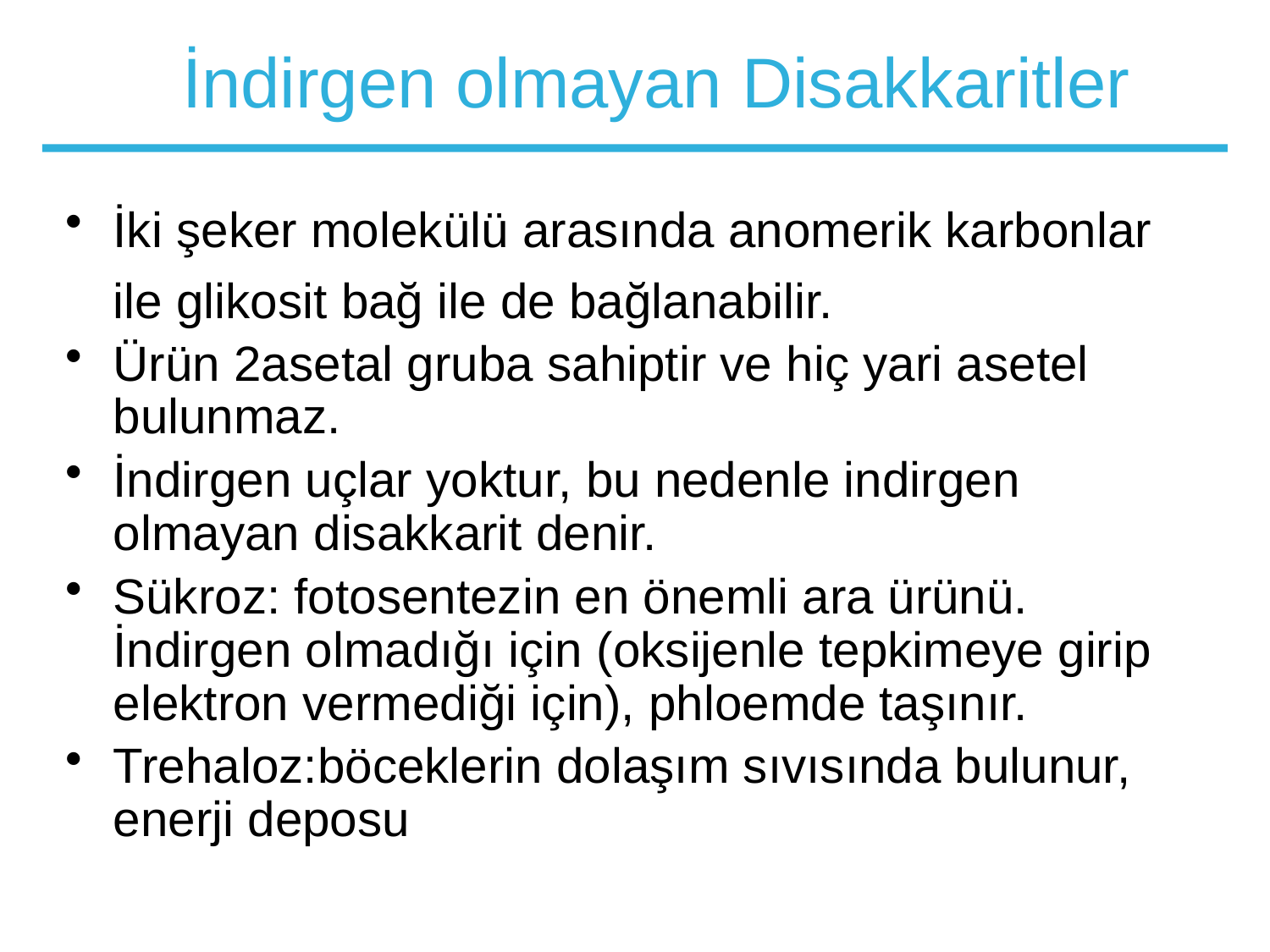

# İndirgen olmayan Disakkaritler

İki şeker molekülü arasında anomerik karbonlar ile glikosit bağ ile de bağlanabilir.
Ürün 2asetal gruba sahiptir ve hiç yari asetel bulunmaz.
İndirgen uçlar yoktur, bu nedenle indirgen olmayan disakkarit denir.
Sükroz: fotosentezin en önemli ara ürünü. İndirgen olmadığı için (oksijenle tepkimeye girip elektron vermediği için), phloemde taşınır.
Trehaloz:böceklerin dolaşım sıvısında bulunur, enerji deposu